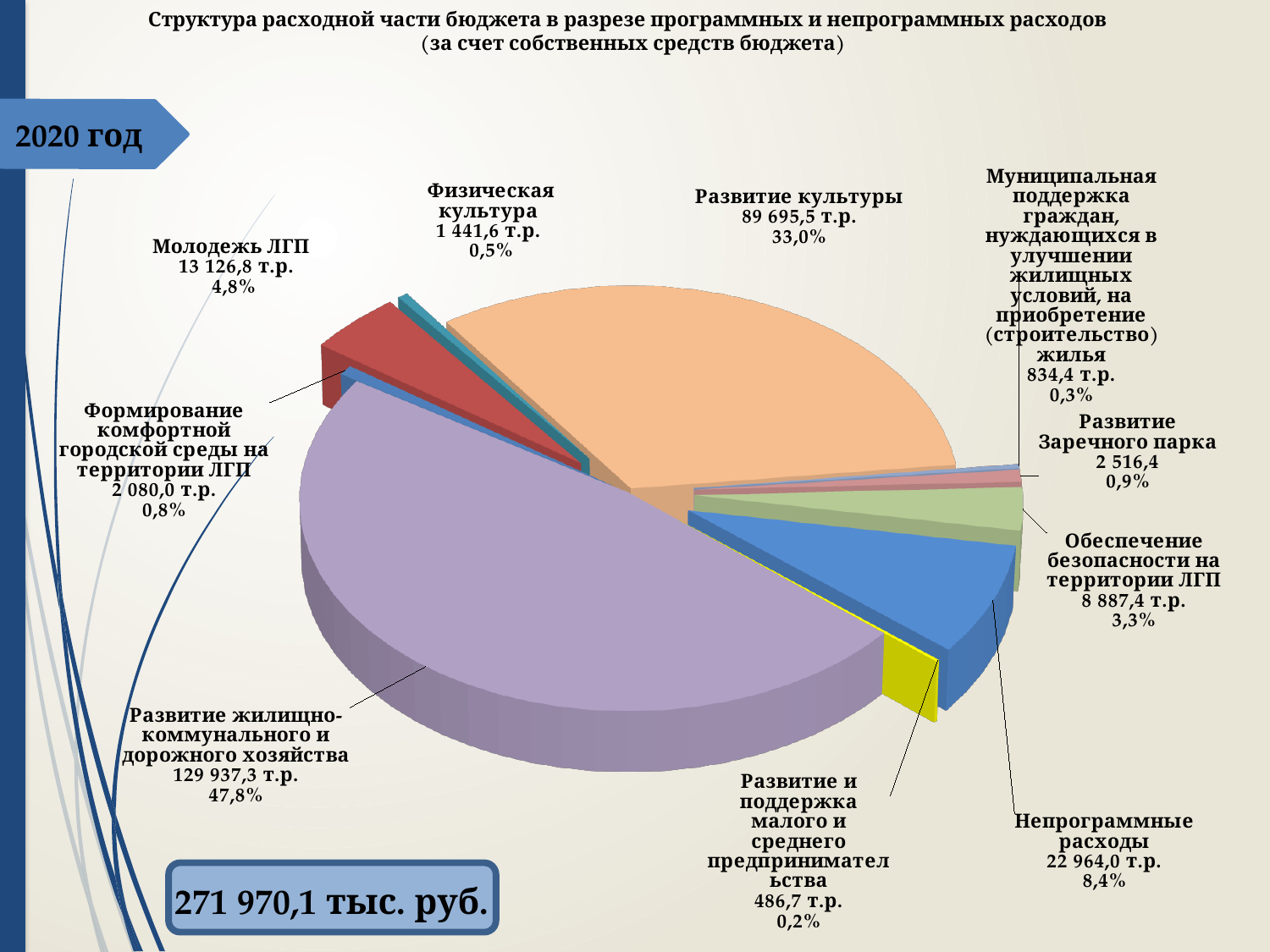

# Структура расходной части бюджета в разрезе программных и непрограммных расходов (за счет собственных средств бюджета)
2020 год

[unsupported chart]

 271 970,1 тыс. руб.